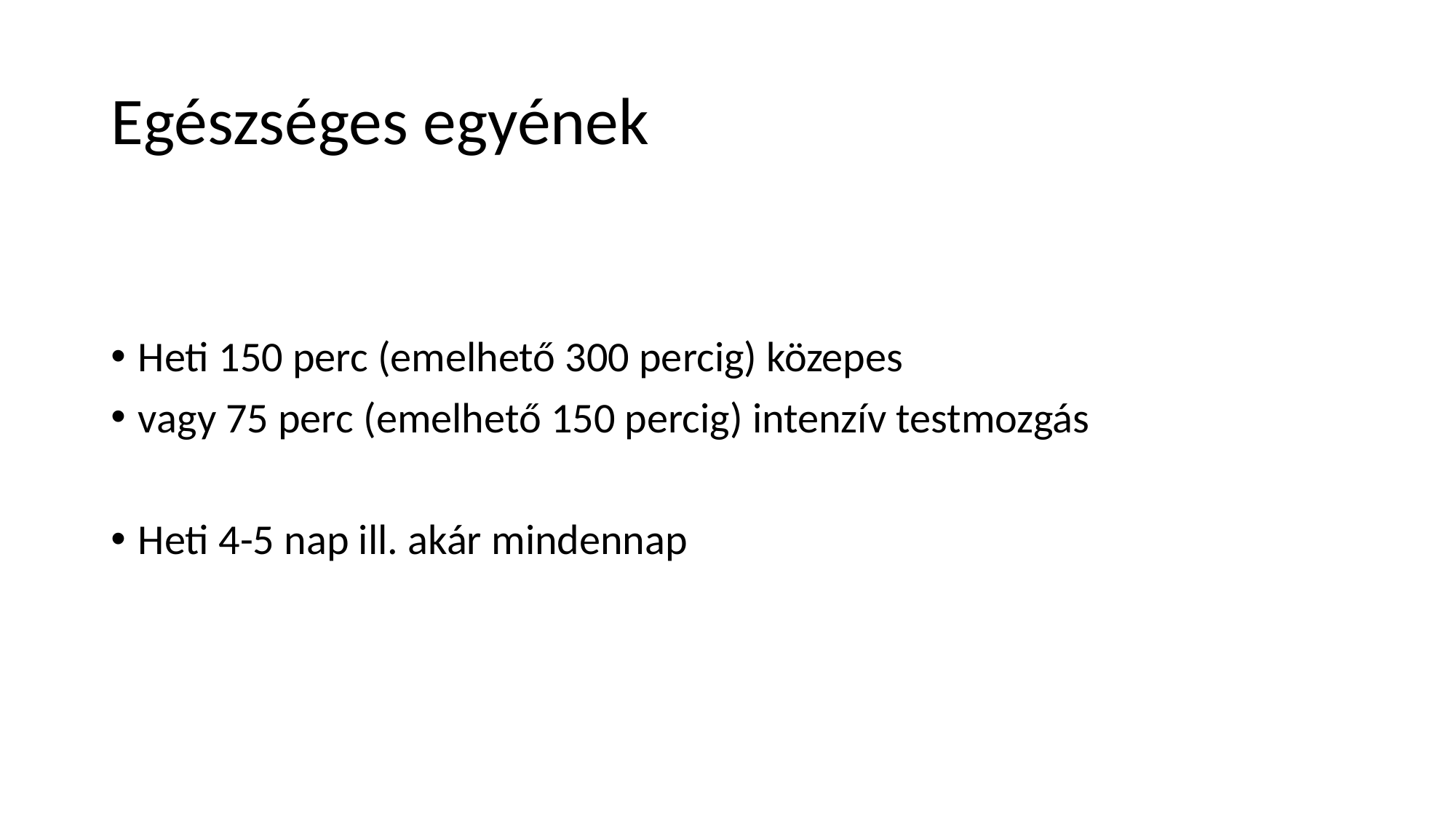

# Egészséges egyének
Heti 150 perc (emelhető 300 percig) közepes
vagy 75 perc (emelhető 150 percig) intenzív testmozgás

Heti 4-5 nap ill. akár mindennap